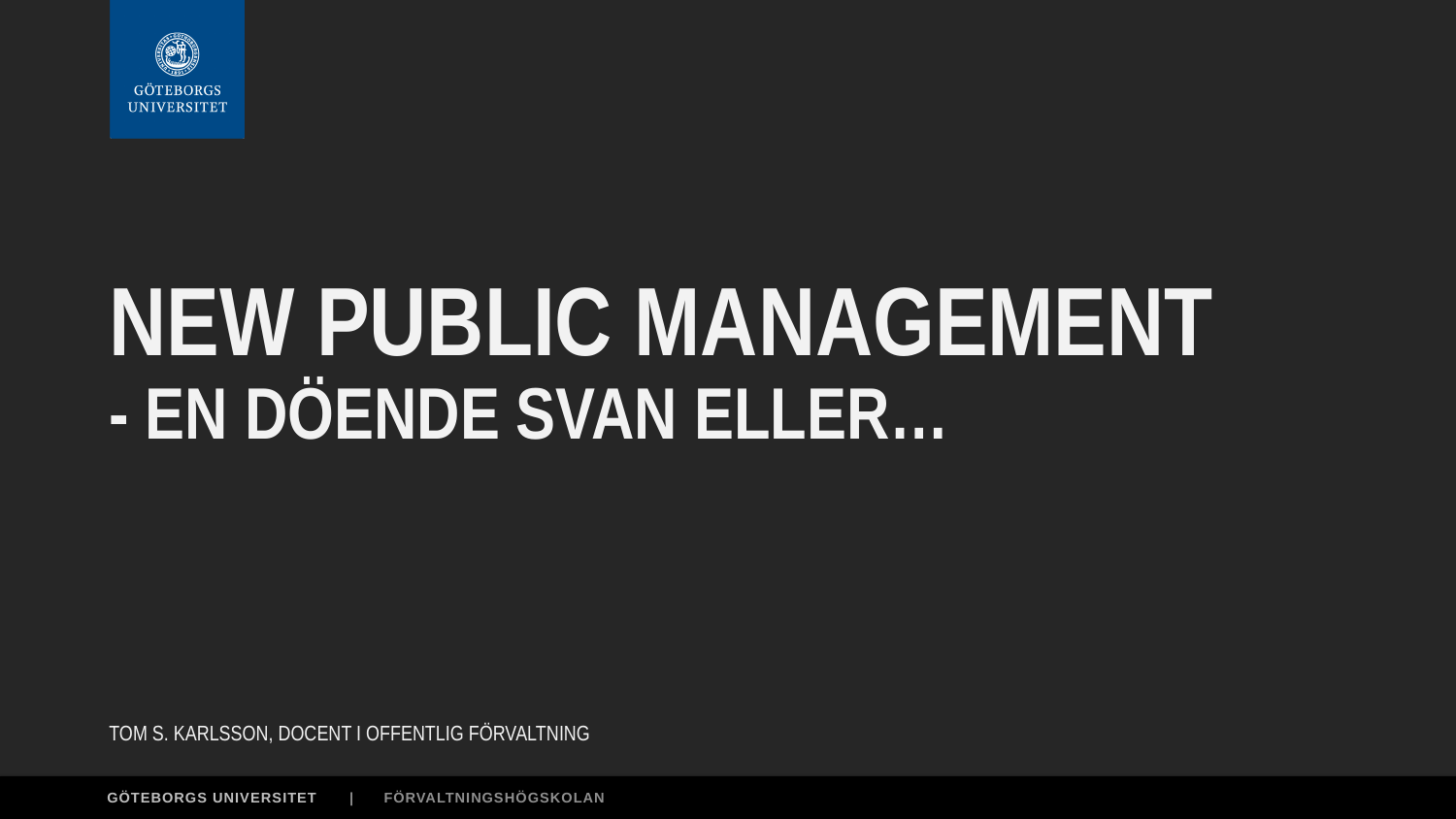

# New public management - En döende svan eller…
Tom S. Karlsson, docent i offentlig förvaltning
|      FÖRVALTNINGSHÖGSKOLAN